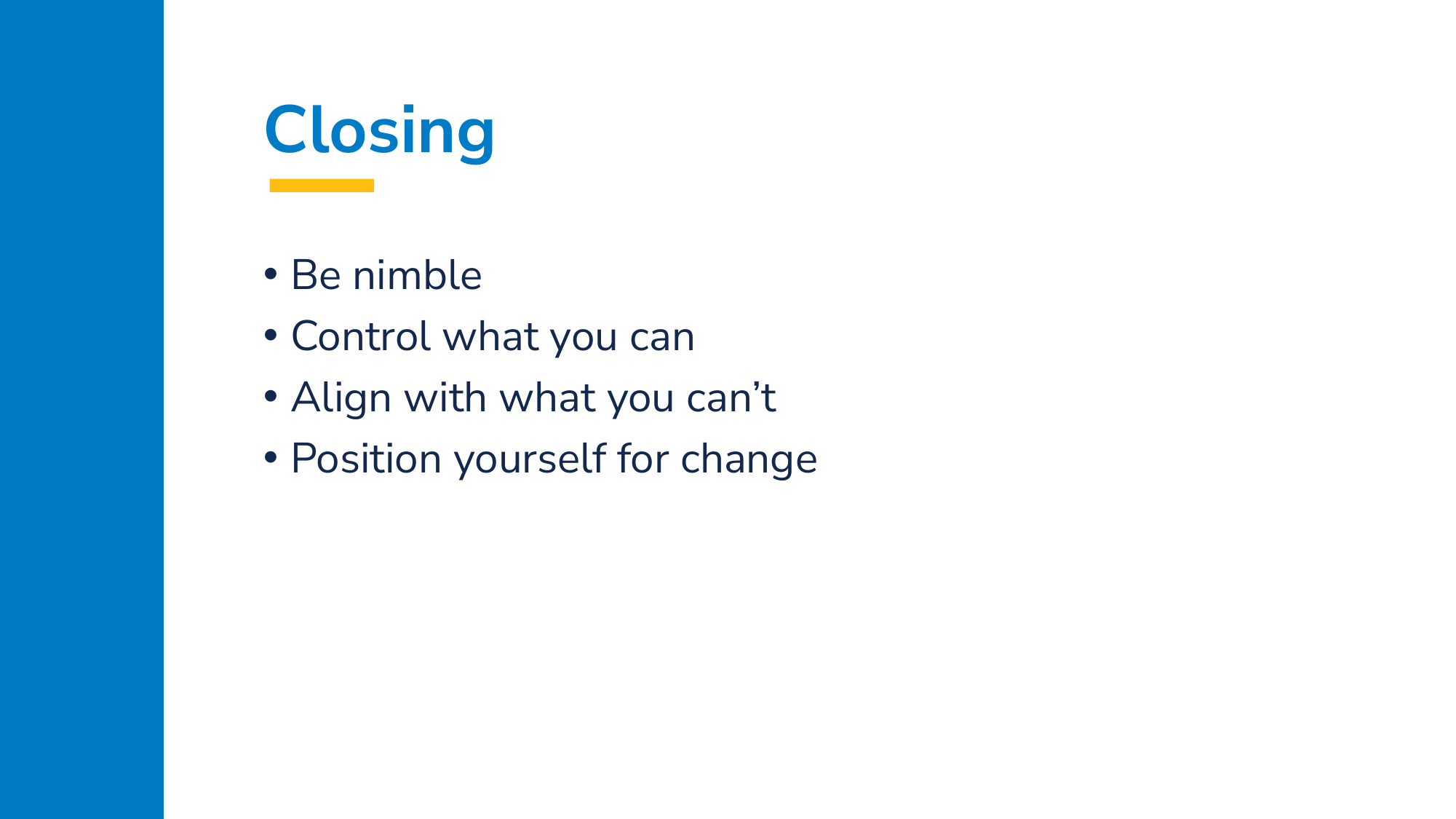

# Closing
Be nimble
Control what you can
Align with what you can’t
Position yourself for change